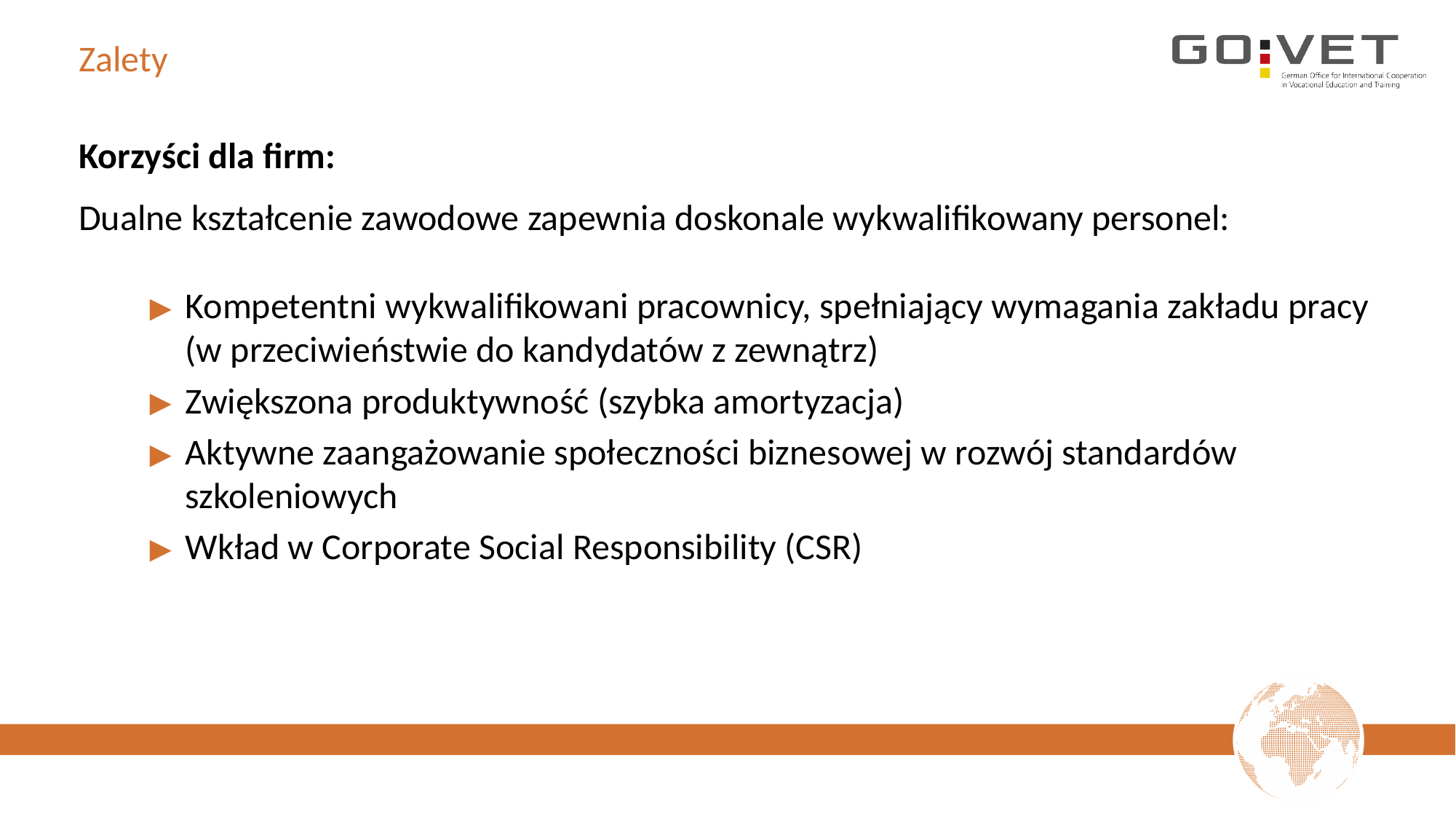

# Zalety
Korzyści dla firm:
Dualne kształcenie zawodowe zapewnia doskonale wykwalifikowany personel:

Kompetentni wykwalifikowani pracownicy, spełniający wymagania zakładu pracy (w przeciwieństwie do kandydatów z zewnątrz)
Zwiększona produktywność (szybka amortyzacja)
Aktywne zaangażowanie społeczności biznesowej w rozwój standardów szkoleniowych
Wkład w Corporate Social Responsibility (CSR)